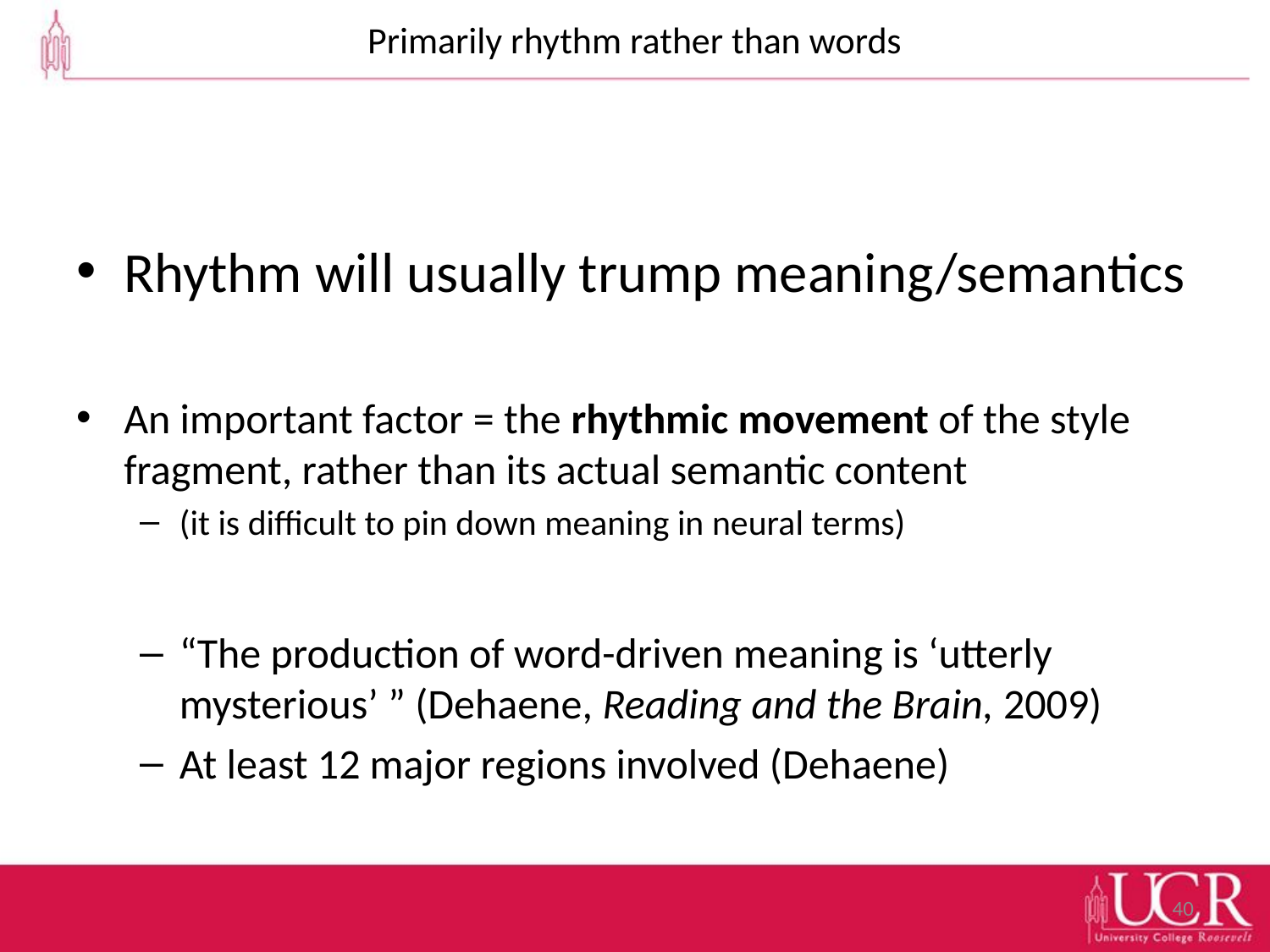

# Primarily rhythm rather than words

Rhythm will usually trump meaning/semantics

An important factor = the rhythmic movement of the style fragment, rather than its actual semantic content
(it is difficult to pin down meaning in neural terms)

“The production of word-driven meaning is ‘utterly mysterious’ ” (Dehaene, Reading and the Brain, 2009)
At least 12 major regions involved (Dehaene)

40